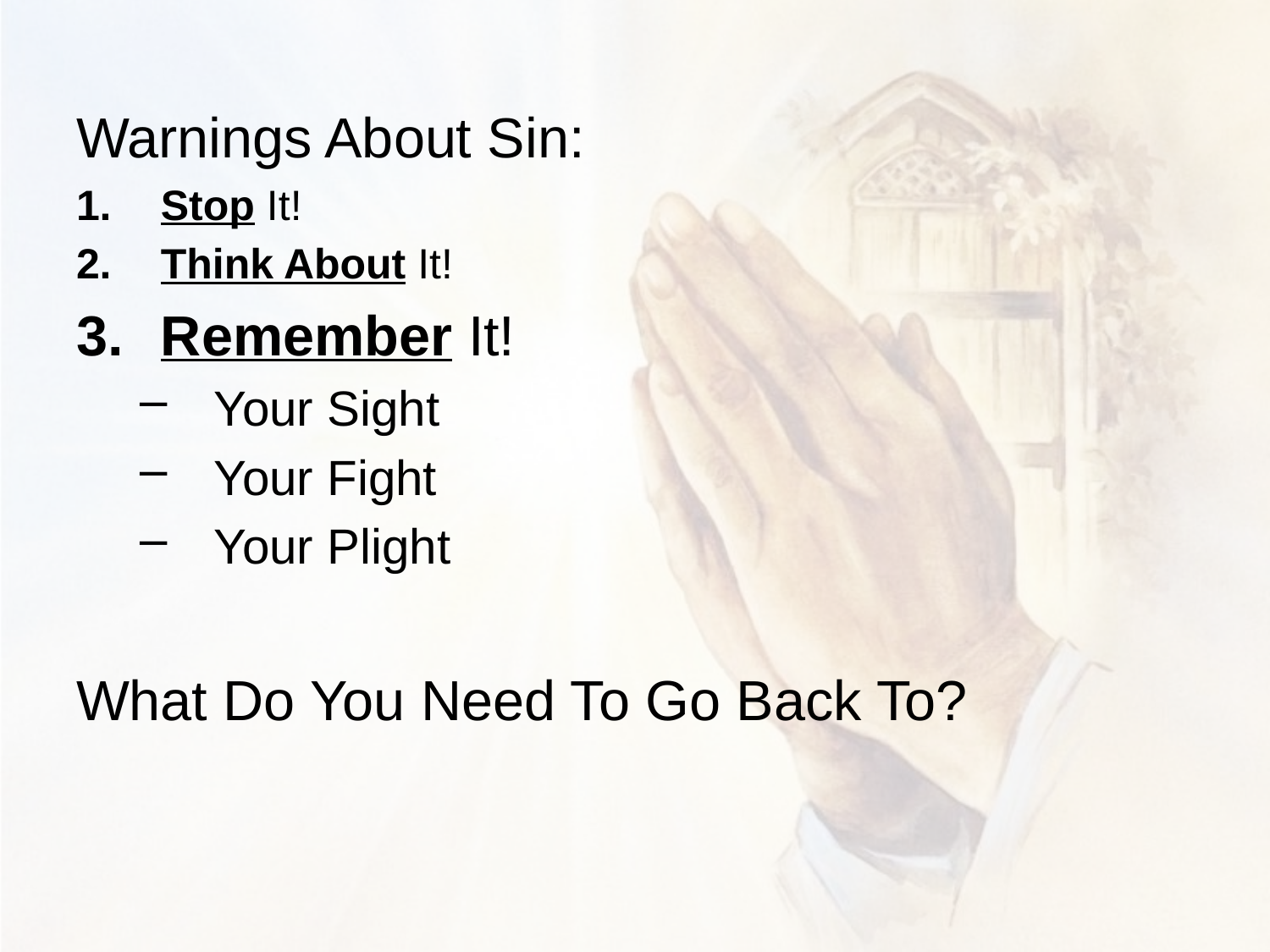

Warnings About Sin:
Stop It!
Think About It!
Remember It!
Your Sight
Your Fight
Your Plight

What Do You Need To Go Back To?